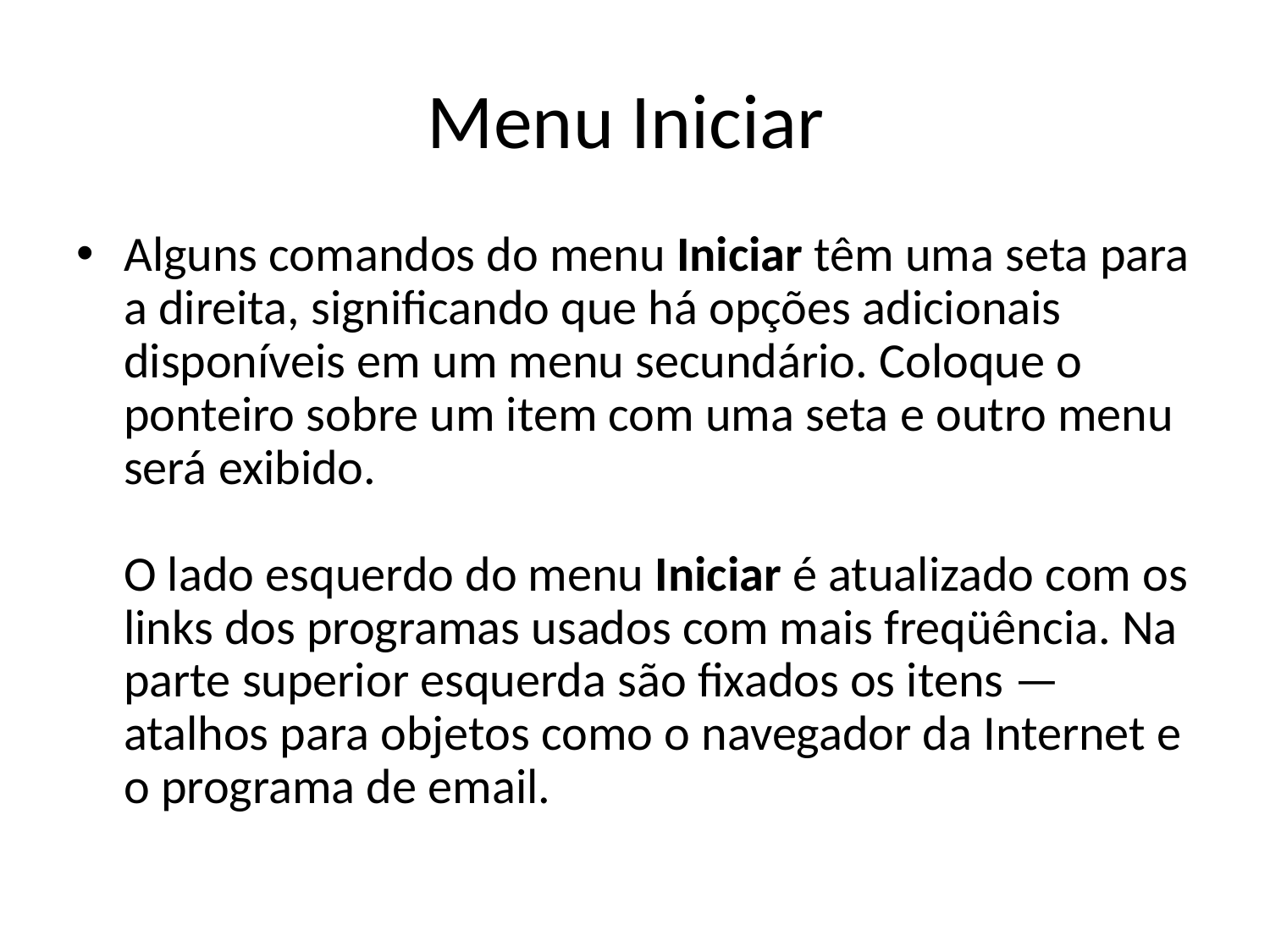

# Menu Iniciar
Alguns comandos do menu Iniciar têm uma seta para a direita, significando que há opções adicionais disponíveis em um menu secundário. Coloque o ponteiro sobre um item com uma seta e outro menu será exibido.
O lado esquerdo do menu Iniciar é atualizado com os links dos programas usados com mais freqüência. Na parte superior esquerda são fixados os itens — atalhos para objetos como o navegador da Internet e o programa de email.